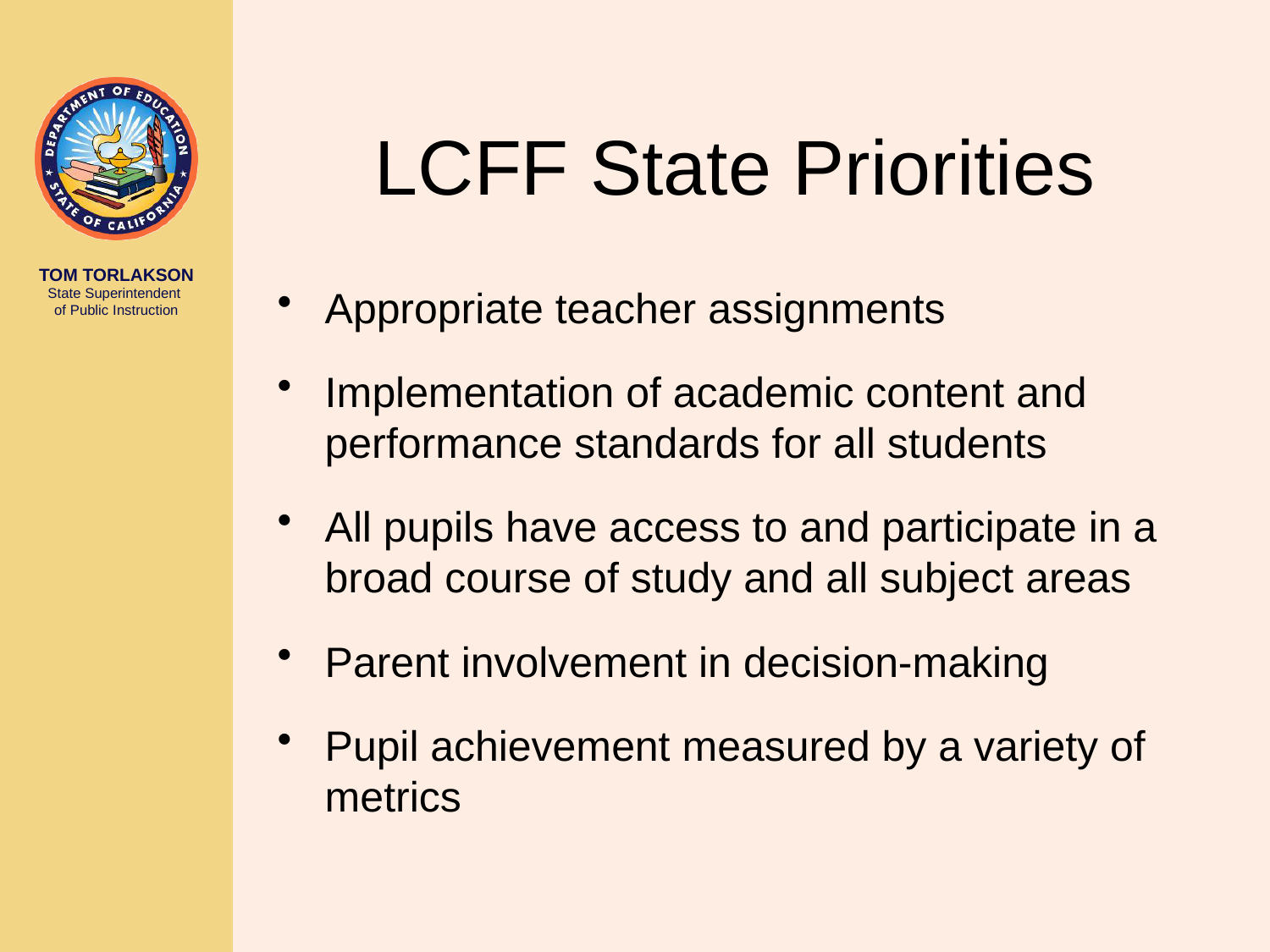

# LCFF State Priorities
Appropriate teacher assignments

Implementation of academic content and performance standards for all students

All pupils have access to and participate in a broad course of study and all subject areas

Parent involvement in decision-making

Pupil achievement measured by a variety of metrics